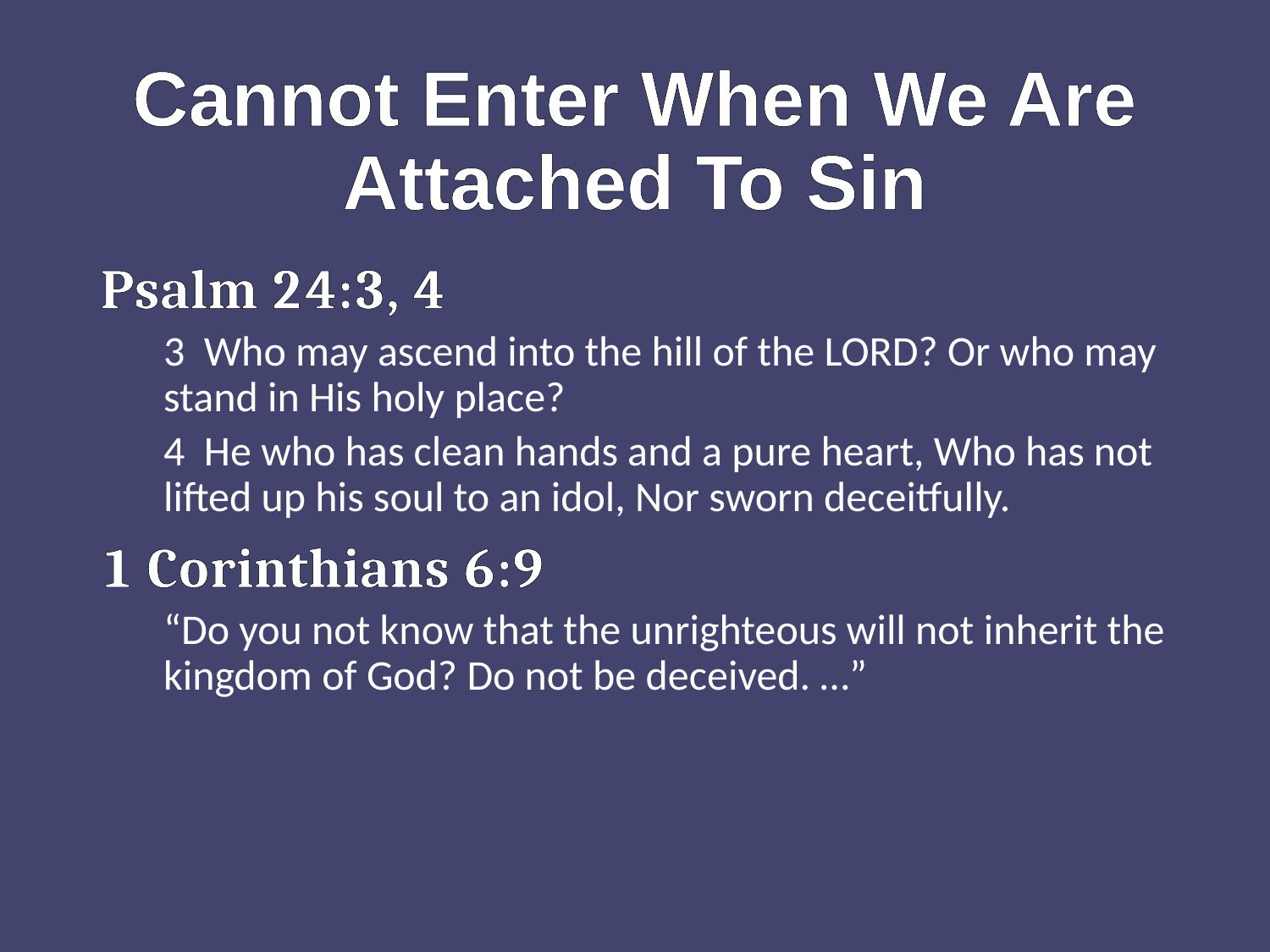

# Cannot Enter When We Are Attached To Sin
Psalm 24:3, 4
3  Who may ascend into the hill of the LORD? Or who may stand in His holy place?
4  He who has clean hands and a pure heart, Who has not lifted up his soul to an idol, Nor sworn deceitfully.
1 Corinthians 6:9
“Do you not know that the unrighteous will not inherit the kingdom of God? Do not be deceived. …”